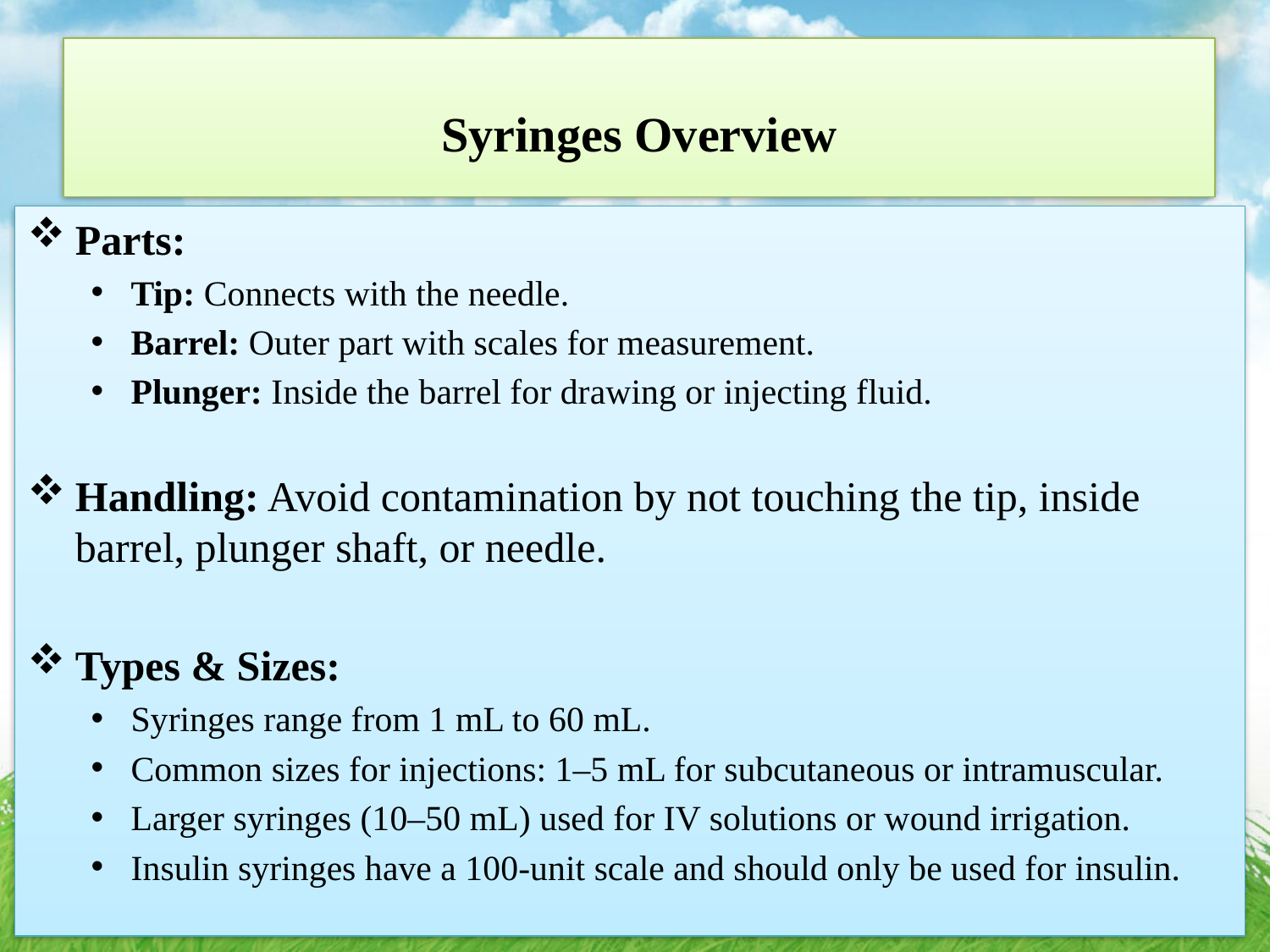

# Syringes Overview
Parts:
Tip: Connects with the needle.
Barrel: Outer part with scales for measurement.
Plunger: Inside the barrel for drawing or injecting fluid.

Handling: Avoid contamination by not touching the tip, inside barrel, plunger shaft, or needle.

Types & Sizes:
Syringes range from 1 mL to 60 mL.
Common sizes for injections: 1–5 mL for subcutaneous or intramuscular.
Larger syringes (10–50 mL) used for IV solutions or wound irrigation.
Insulin syringes have a 100-unit scale and should only be used for insulin.